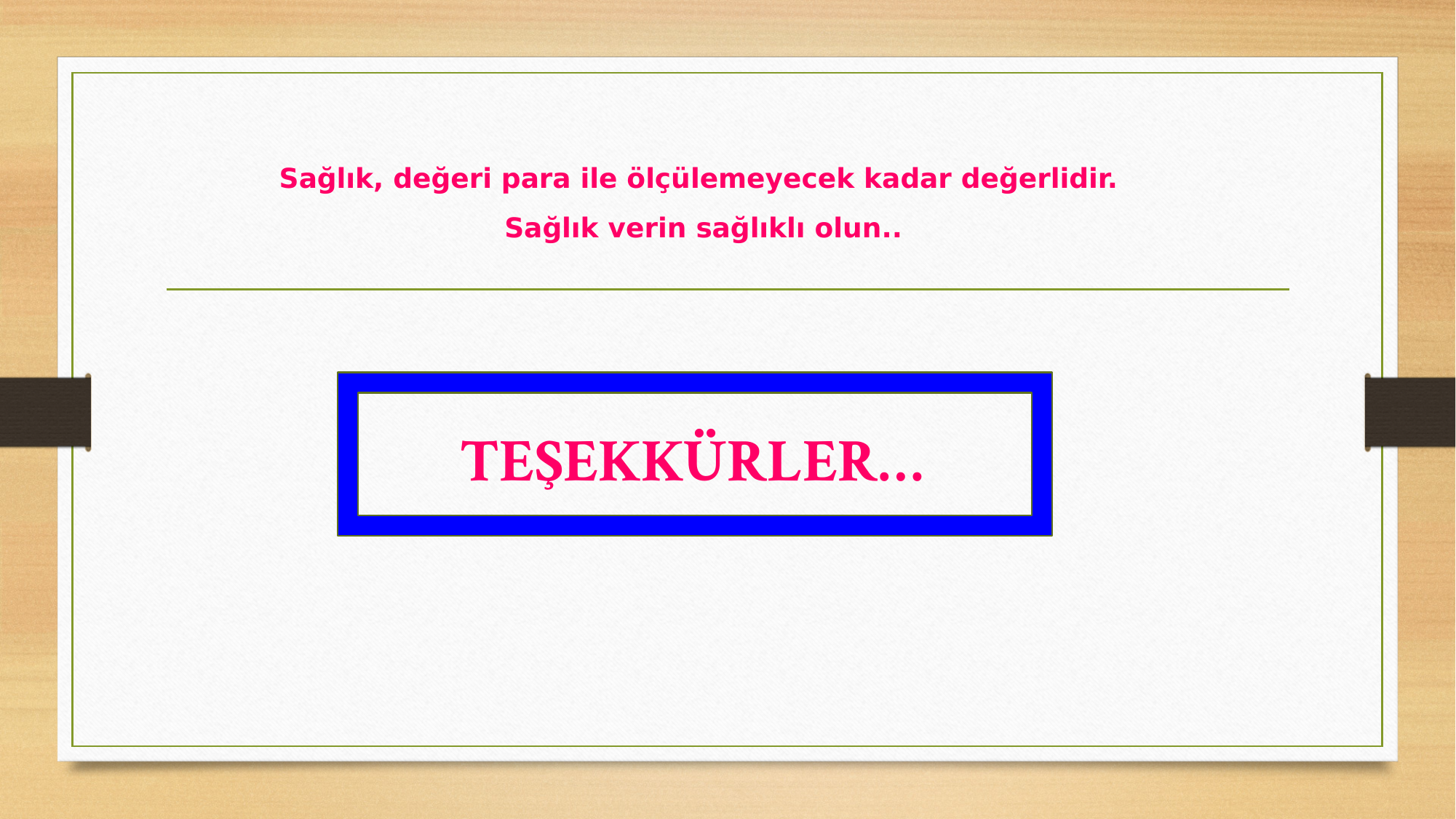

Sağlık, değeri para ile ölçülemeyecek kadar değerlidir.
Sağlık verin sağlıklı olun..

TEŞEKKÜRLER…